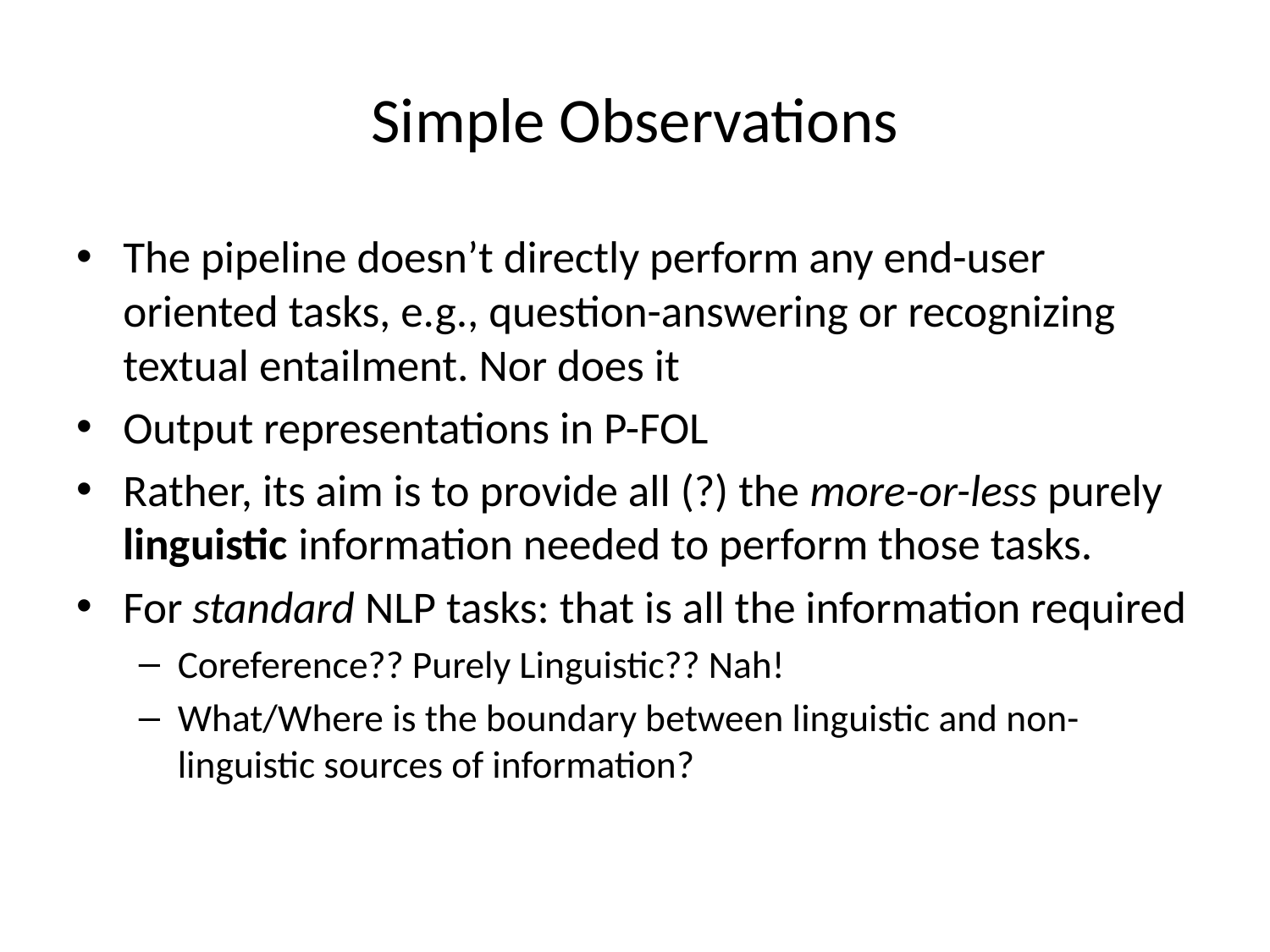

# Simple Observations
The pipeline doesn’t directly perform any end-user oriented tasks, e.g., question-answering or recognizing textual entailment. Nor does it
Output representations in P-FOL
Rather, its aim is to provide all (?) the more-or-less purely linguistic information needed to perform those tasks.
For standard NLP tasks: that is all the information required
Coreference?? Purely Linguistic?? Nah!
What/Where is the boundary between linguistic and non-linguistic sources of information?